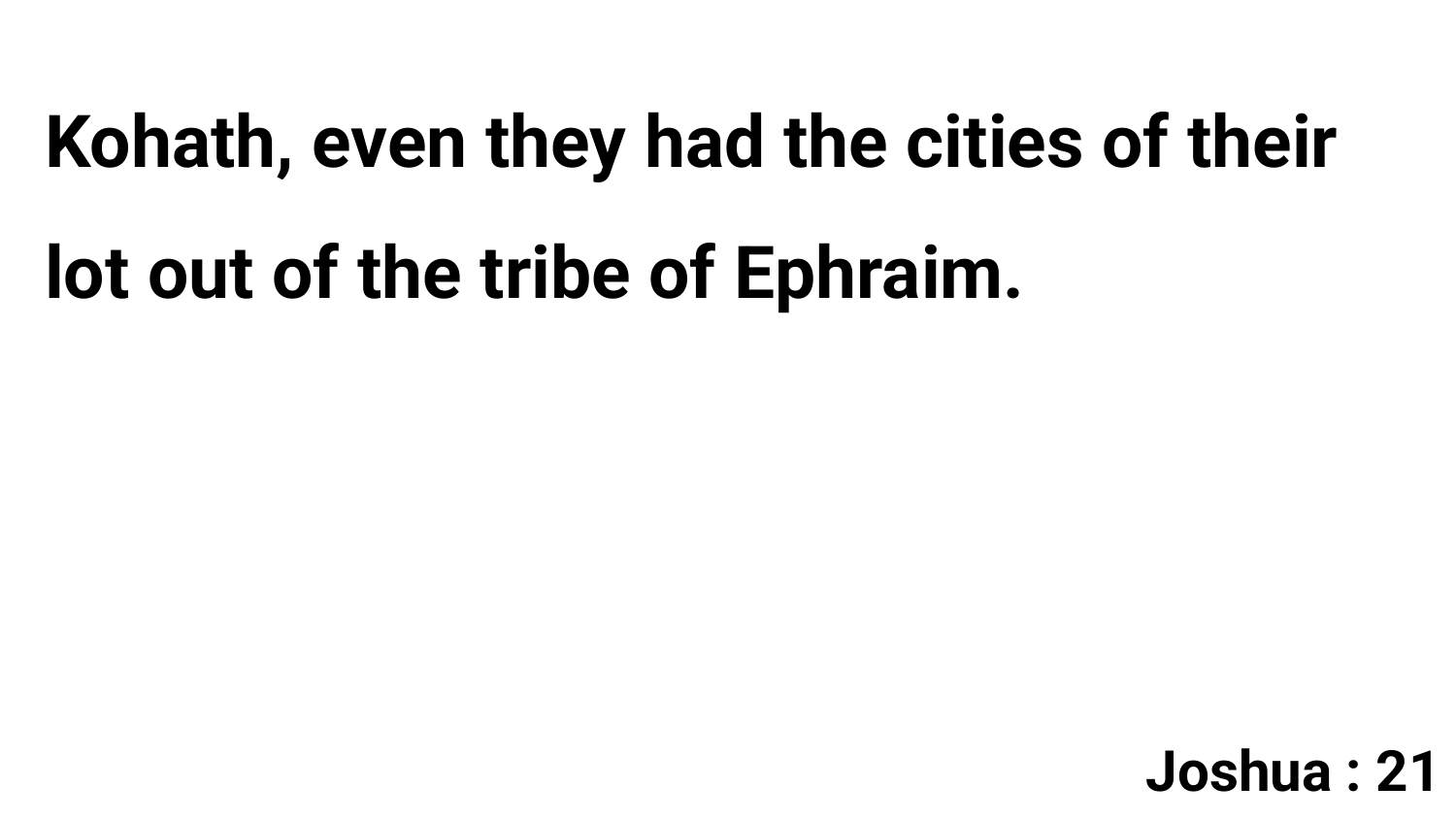

Kohath, even they had the cities of their lot out of the tribe of Ephraim.
Joshua : 21